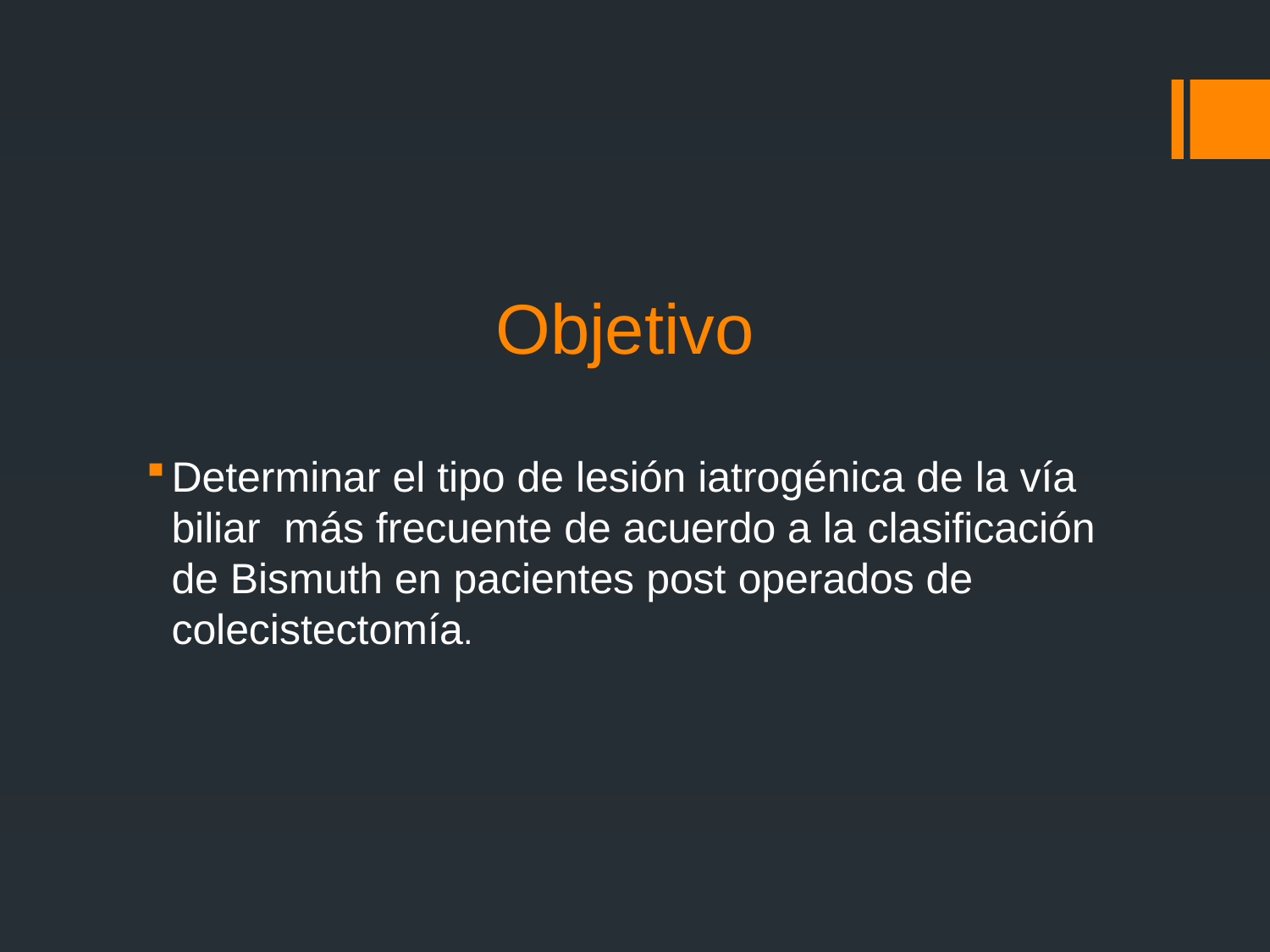

# Objetivo

Determinar el tipo de lesión iatrogénica de la vía  biliar  más frecuente de acuerdo a la clasificación de Bismuth en pacientes post operados de colecistectomía.